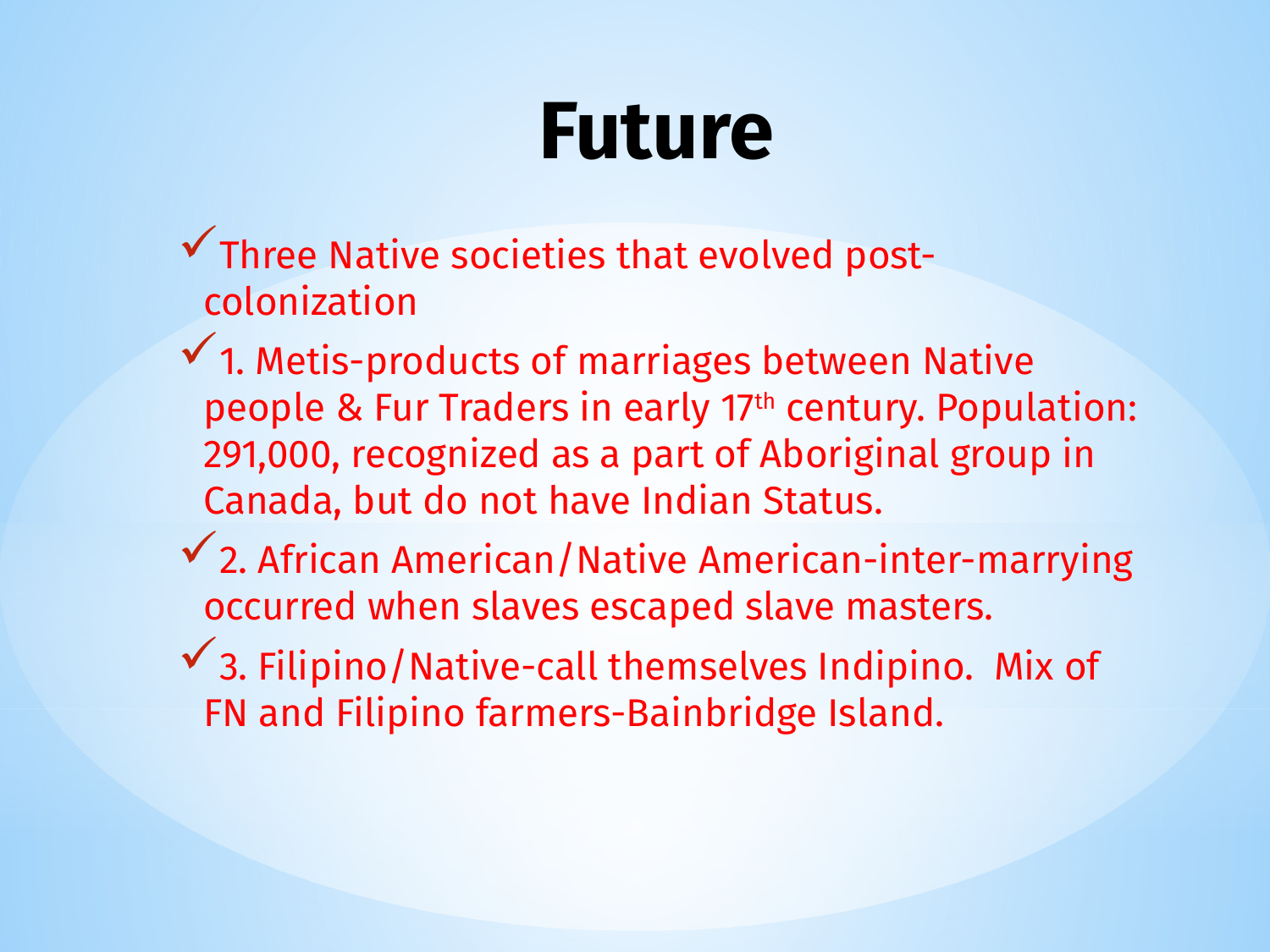

# Future
Three Native societies that evolved post-colonization
1. Metis-products of marriages between Native people & Fur Traders in early 17th century. Population: 291,000, recognized as a part of Aboriginal group in Canada, but do not have Indian Status.
2. African American/Native American-inter-marrying occurred when slaves escaped slave masters.
3. Filipino/Native-call themselves Indipino.  Mix of FN and Filipino farmers-Bainbridge Island.